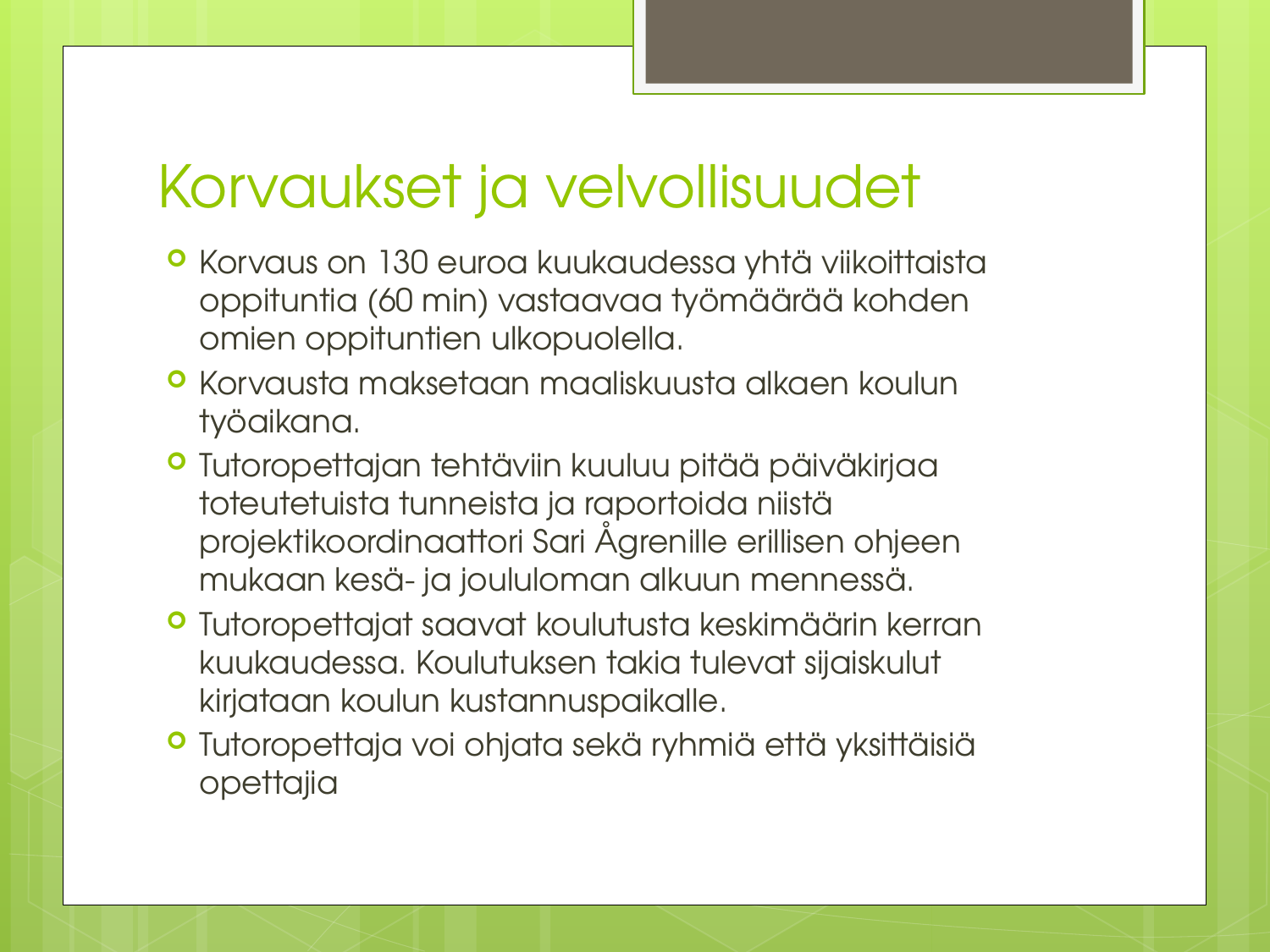

# Korvaukset ja velvollisuudet
Korvaus on 130 euroa kuukaudessa yhtä viikoittaista oppituntia (60 min) vastaavaa työmäärää kohden omien oppituntien ulkopuolella.
Korvausta maksetaan maaliskuusta alkaen koulun työaikana.
Tutoropettajan tehtäviin kuuluu pitää päiväkirjaa toteutetuista tunneista ja raportoida niistä projektikoordinaattori Sari Ågrenille erillisen ohjeen mukaan kesä- ja joululoman alkuun mennessä.
Tutoropettajat saavat koulutusta keskimäärin kerran kuukaudessa. Koulutuksen takia tulevat sijaiskulut kirjataan koulun kustannuspaikalle.
Tutoropettaja voi ohjata sekä ryhmiä että yksittäisiä opettajia